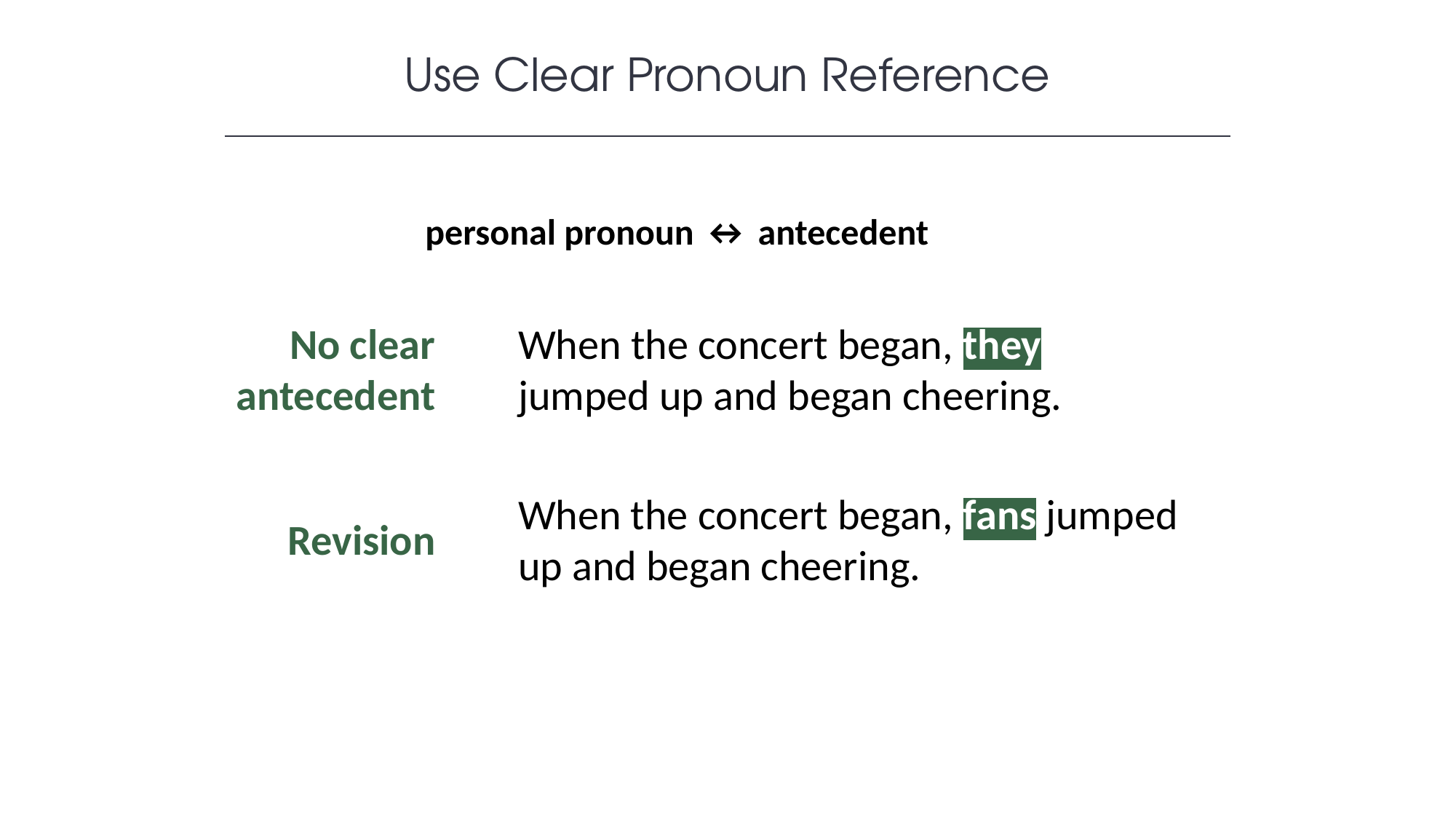

Use Clear Pronoun Reference
personal pronoun ↔ antecedent
No clear antecedent
When the concert began, they jumped up and began cheering.
When the concert began, fans jumped up and began cheering.
Revision